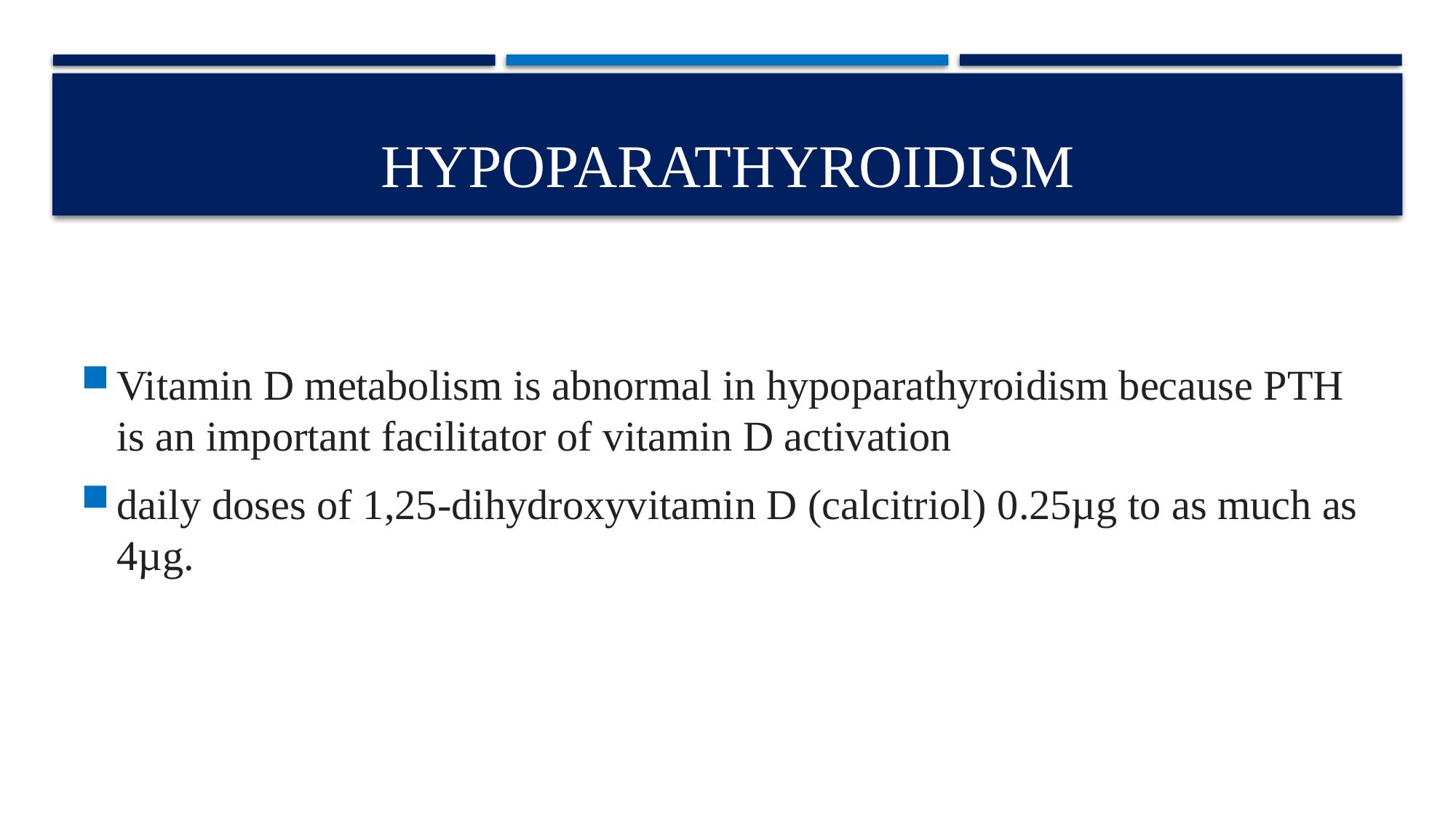

# Hypoparathyroidism
Vitamin D metabolism is abnormal in hypoparathyroidism because PTH is an important facilitator of vitamin D activation
daily doses of 1,25-dihydroxyvitamin D (calcitriol) 0.25µg to as much as 4µg.